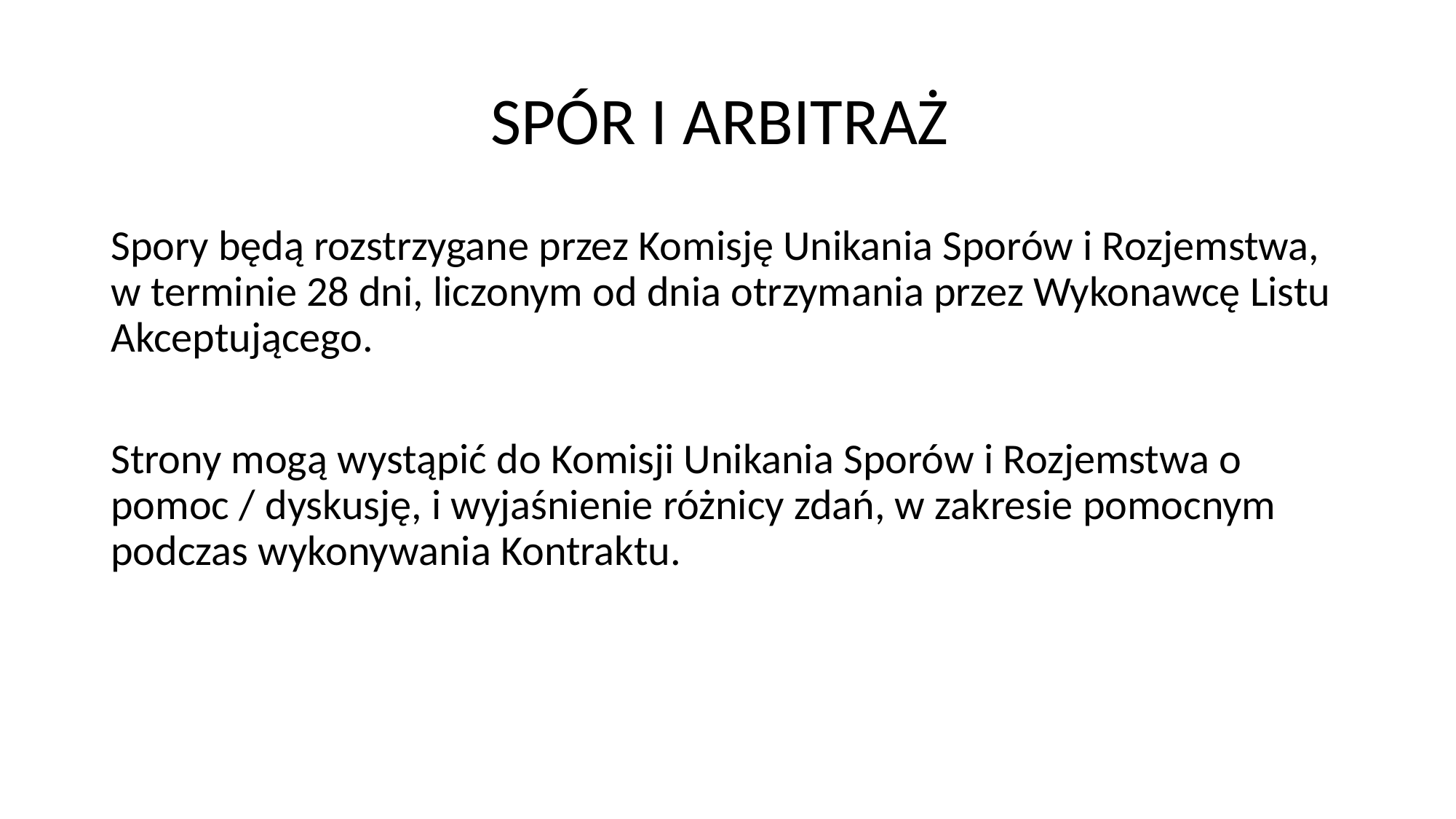

# SPÓR I ARBITRAŻ
Spory będą rozstrzygane przez Komisję Unikania Sporów i Rozjemstwa, w terminie 28 dni, liczonym od dnia otrzymania przez Wykonawcę Listu Akceptującego.

Strony mogą wystąpić do Komisji Unikania Sporów i Rozjemstwa o pomoc / dyskusję, i wyjaśnienie różnicy zdań, w zakresie pomocnym podczas wykonywania Kontraktu.